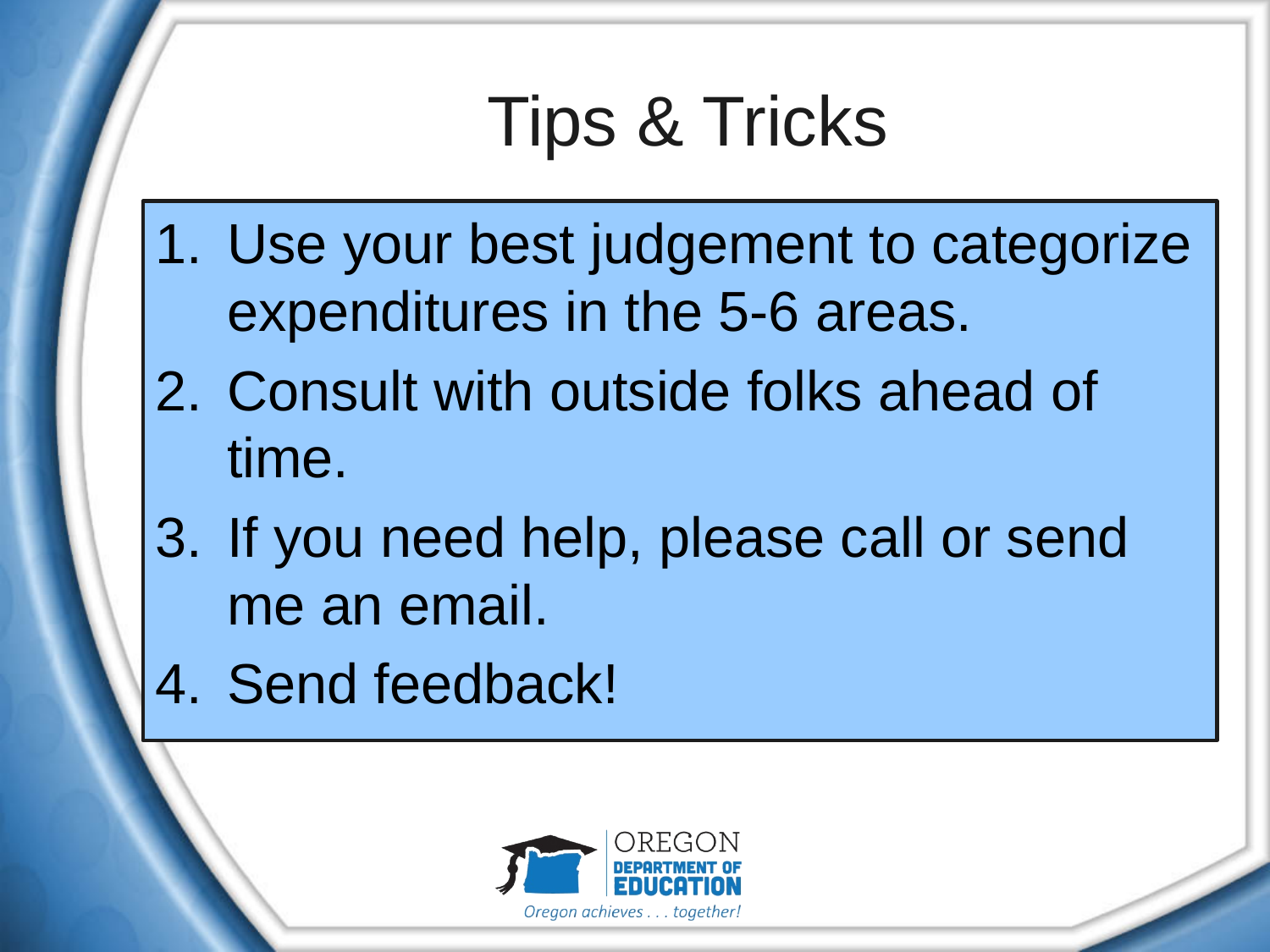

# Tips & Tricks
Use your best judgement to categorize expenditures in the 5-6 areas.
Consult with outside folks ahead of time.
If you need help, please call or send me an email.
Send feedback!